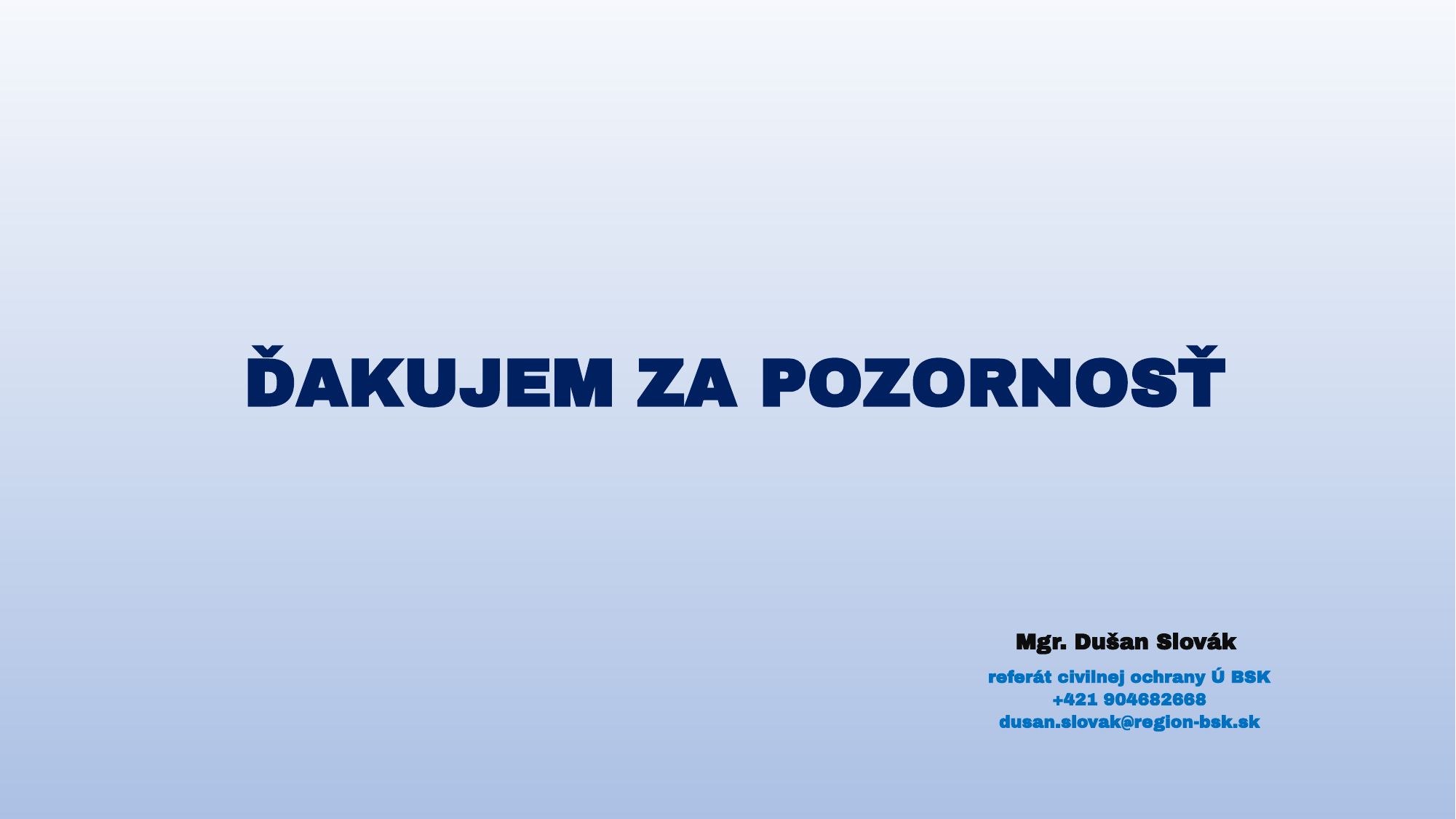

# ĎAKUJEM ZA POZORNOSŤ
Mgr. Dušan Slovák
referát civilnej ochrany Ú BSK
+421 904682668
dusan.slovak@region-bsk.sk